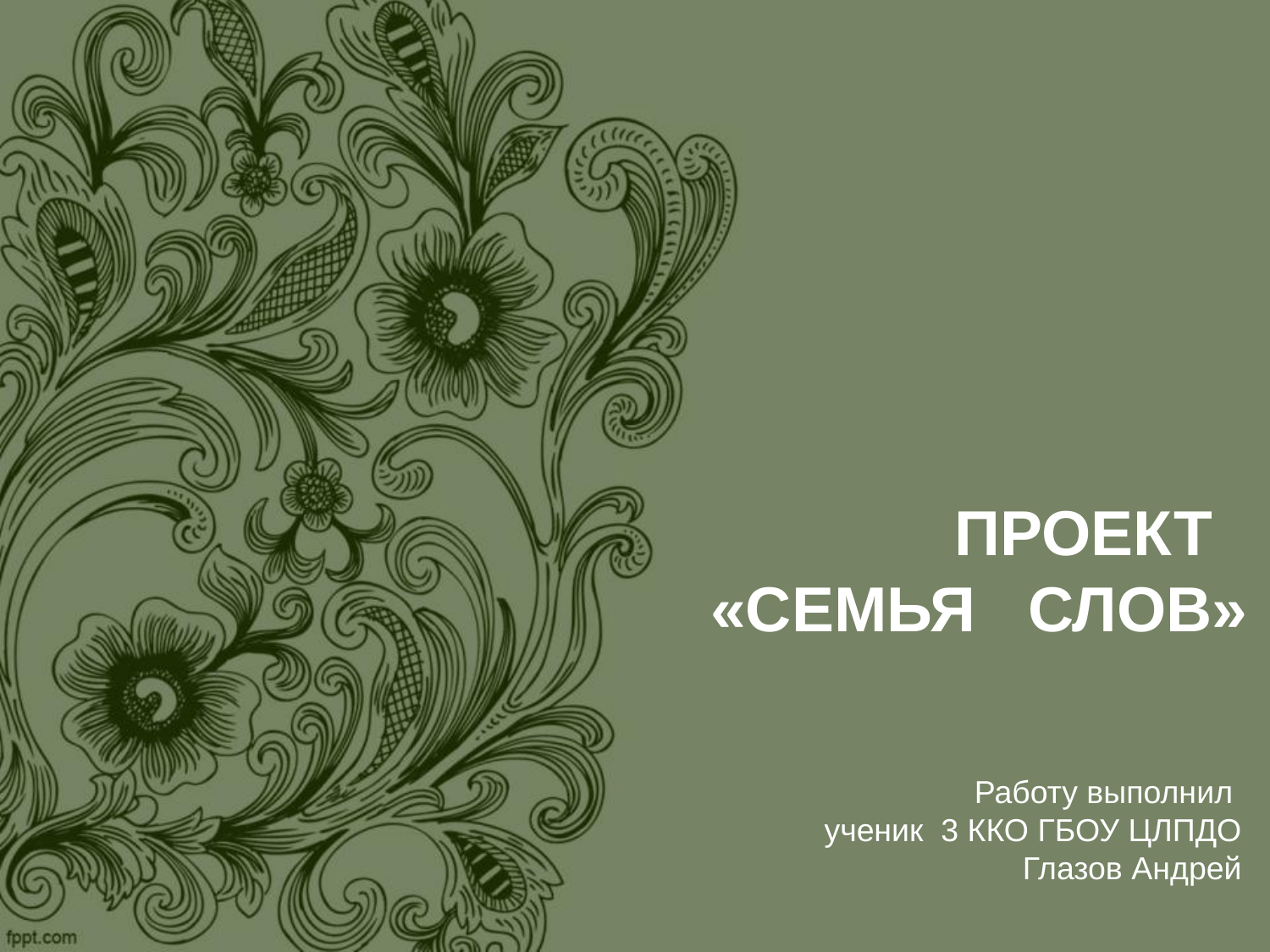

# ПРОЕКТ «СЕМЬЯ   СЛОВ»
Работу выполнил
ученик  3 ККО ГБОУ ЦЛПДО
Глазов Андрей